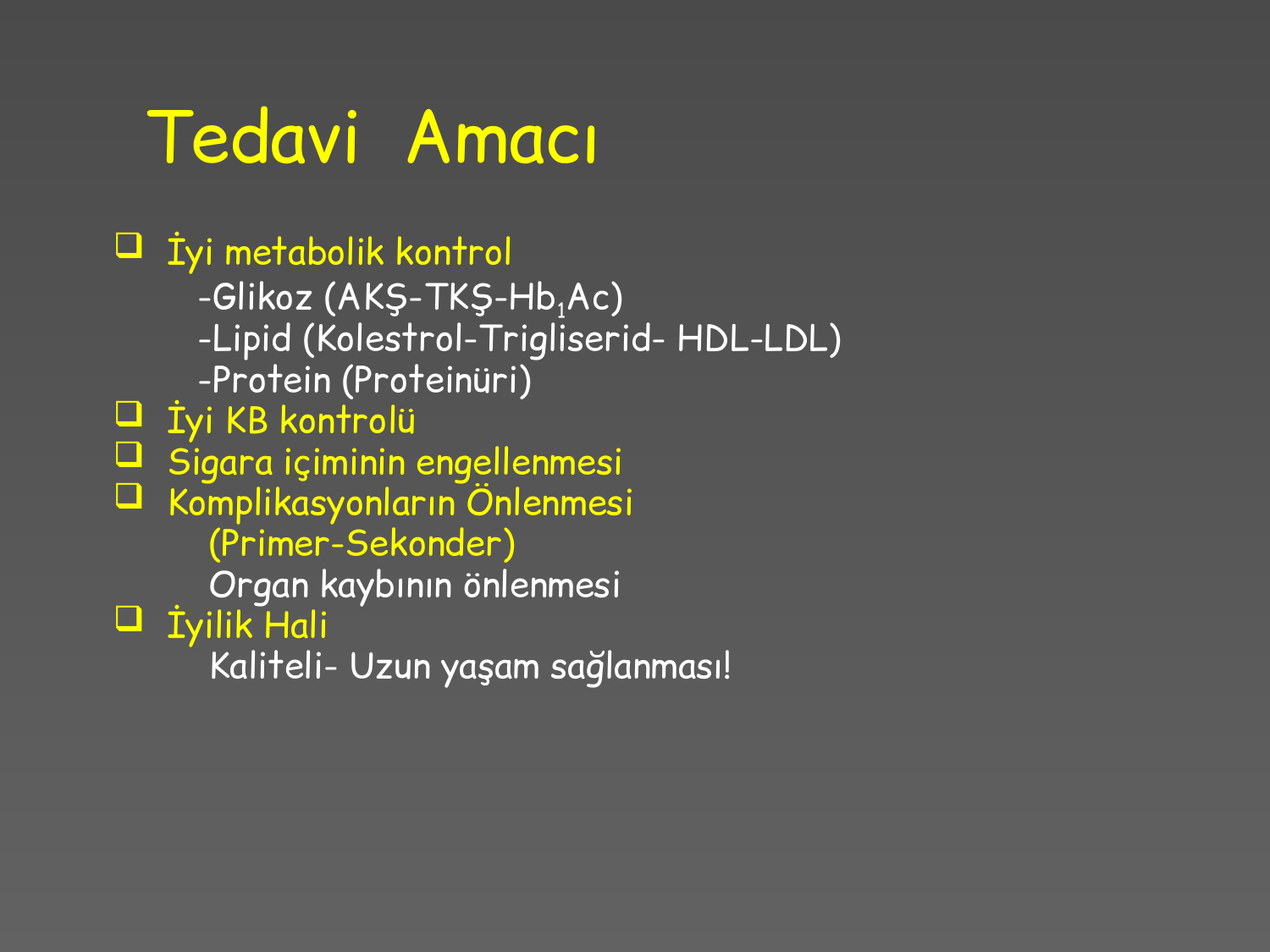

# Tedavi  Amacı
İyi metabolik kontrol
        -Glikoz (AKŞ-TKŞ-Hb1Ac)
        -Lipid (Kolestrol-Trigliserid- HDL-LDL)
        -Protein (Proteinüri)
İyi KB kontrolü
Sigara içiminin engellenmesi
Komplikasyonların Önlenmesi
         (Primer-Sekonder)
         Organ kaybının önlenmesi
İyilik Hali
         Kaliteli- Uzun yaşam sağlanması!